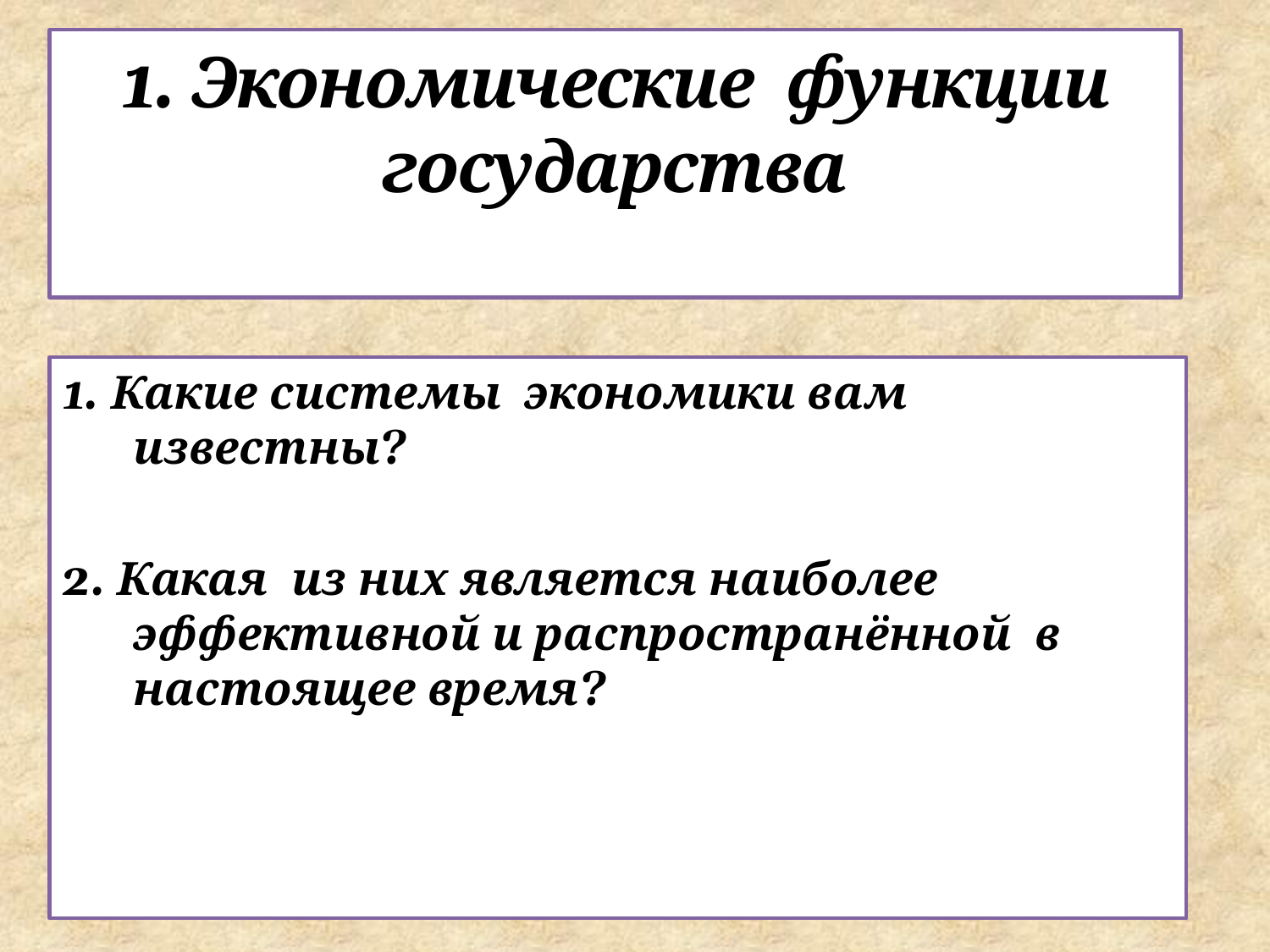

# 1. Экономические  функции государства
1. Какие системы  экономики вам известны?

2. Какая  из них является наиболее эффективной и распространённой  в настоящее время?